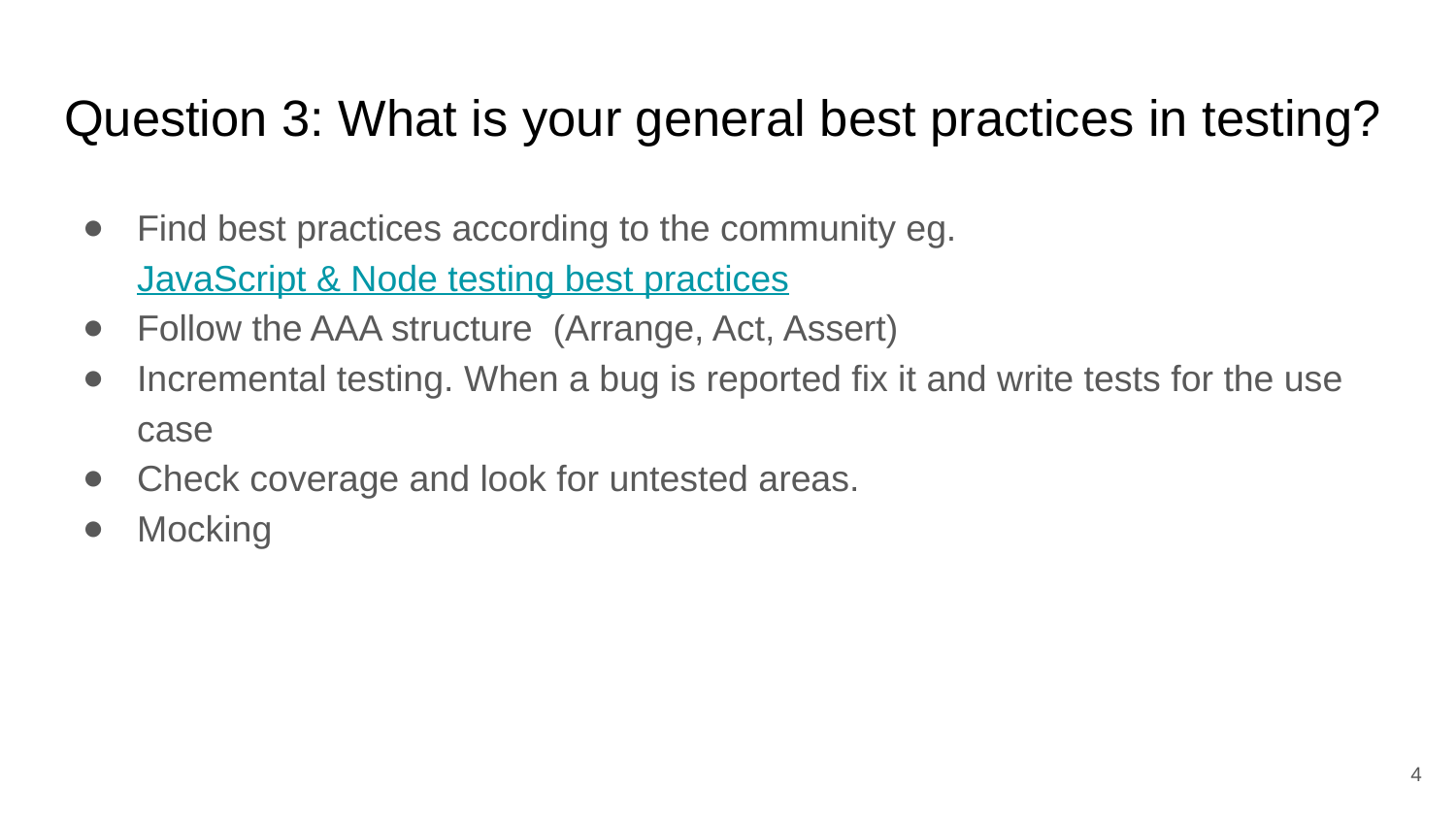

# Question 3: What is your general best practices in testing?
Find best practices according to the community eg. JavaScript & Node testing best practices
Follow the AAA structure  (Arrange, Act, Assert)
Incremental testing. When a bug is reported fix it and write tests for the use case
Check coverage and look for untested areas.
Mocking
4